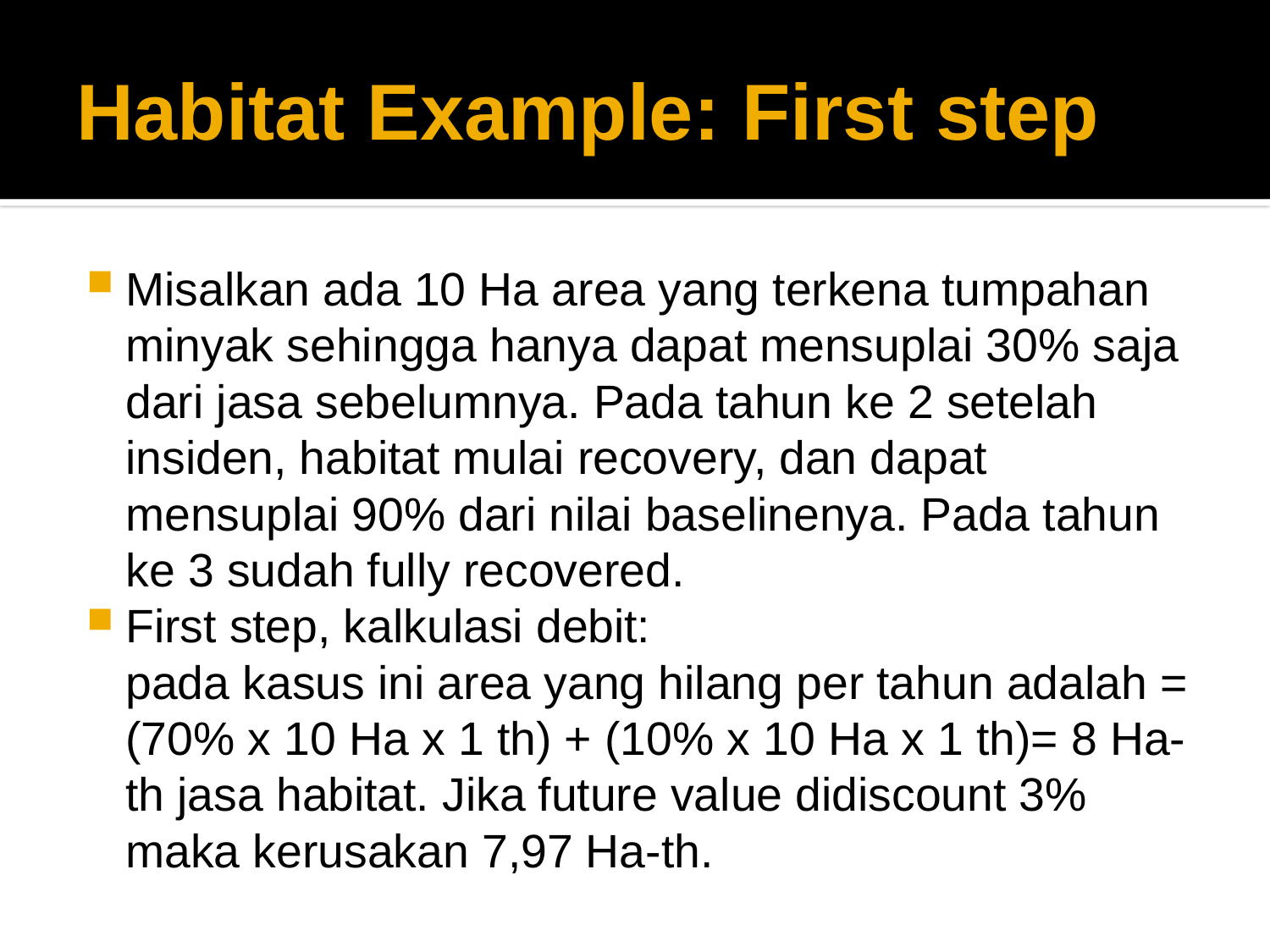

# Habitat Example: First step
Misalkan ada 10 Ha area yang terkena tumpahan minyak sehingga hanya dapat mensuplai 30% saja dari jasa sebelumnya. Pada tahun ke 2 setelah insiden, habitat mulai recovery, dan dapat mensuplai 90% dari nilai baselinenya. Pada tahun ke 3 sudah fully recovered.
First step, kalkulasi debit:
	pada kasus ini area yang hilang per tahun adalah = (70% x 10 Ha x 1 th) + (10% x 10 Ha x 1 th)= 8 Ha-th jasa habitat. Jika future value didiscount 3% maka kerusakan 7,97 Ha-th.